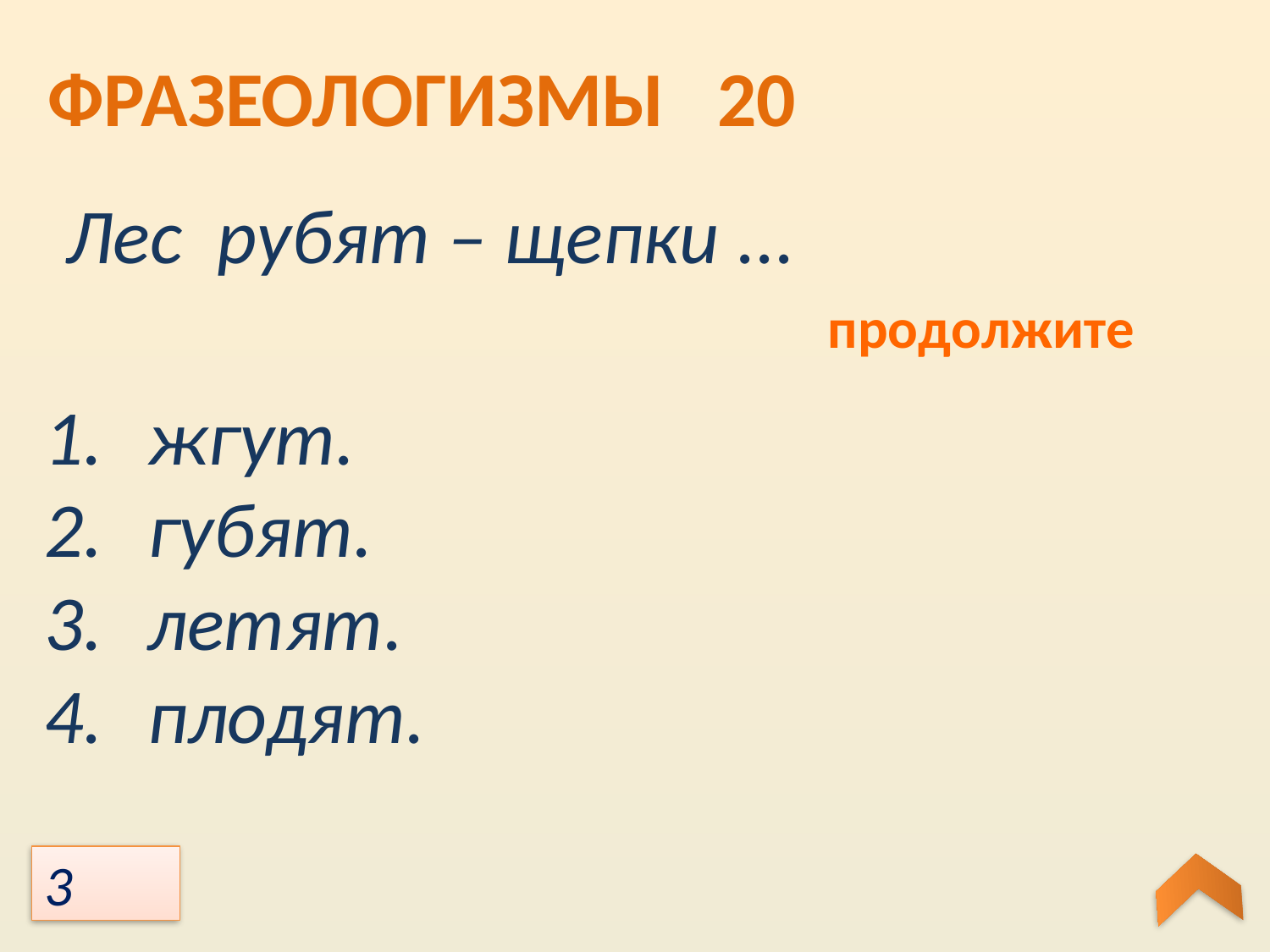

Фразеологизмы   20
Лес  рубят – щепки ...
продолжите
жгут.
губят.
летят.
плодят.

3